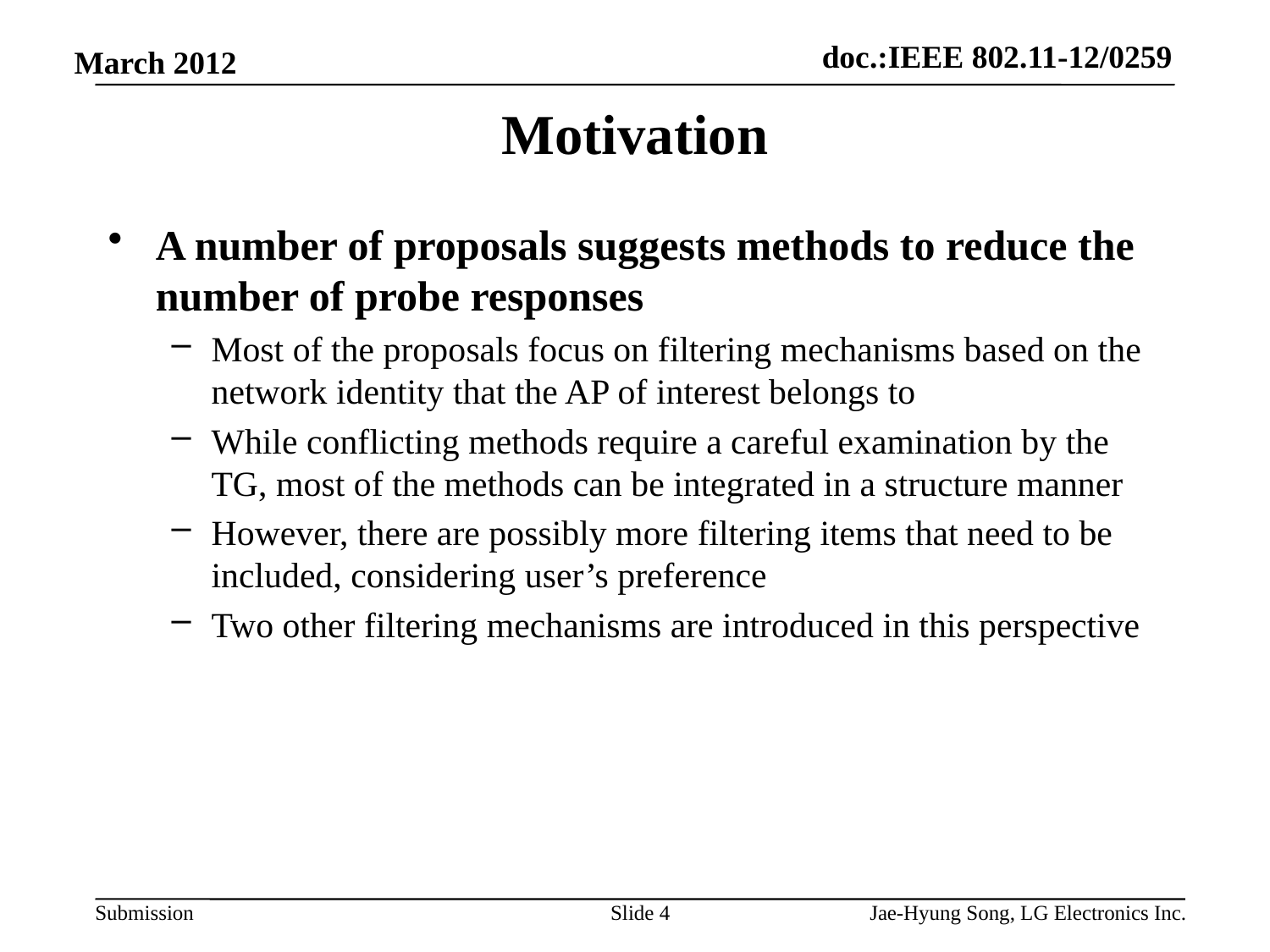

# Motivation
A number of proposals suggests methods to reduce the number of probe responses
Most of the proposals focus on filtering mechanisms based on the network identity that the AP of interest belongs to
While conflicting methods require a careful examination by the TG, most of the methods can be integrated in a structure manner
However, there are possibly more filtering items that need to be included, considering user’s preference
Two other filtering mechanisms are introduced in this perspective

Slide 4
Jae-Hyung Song, LG Electronics Inc.